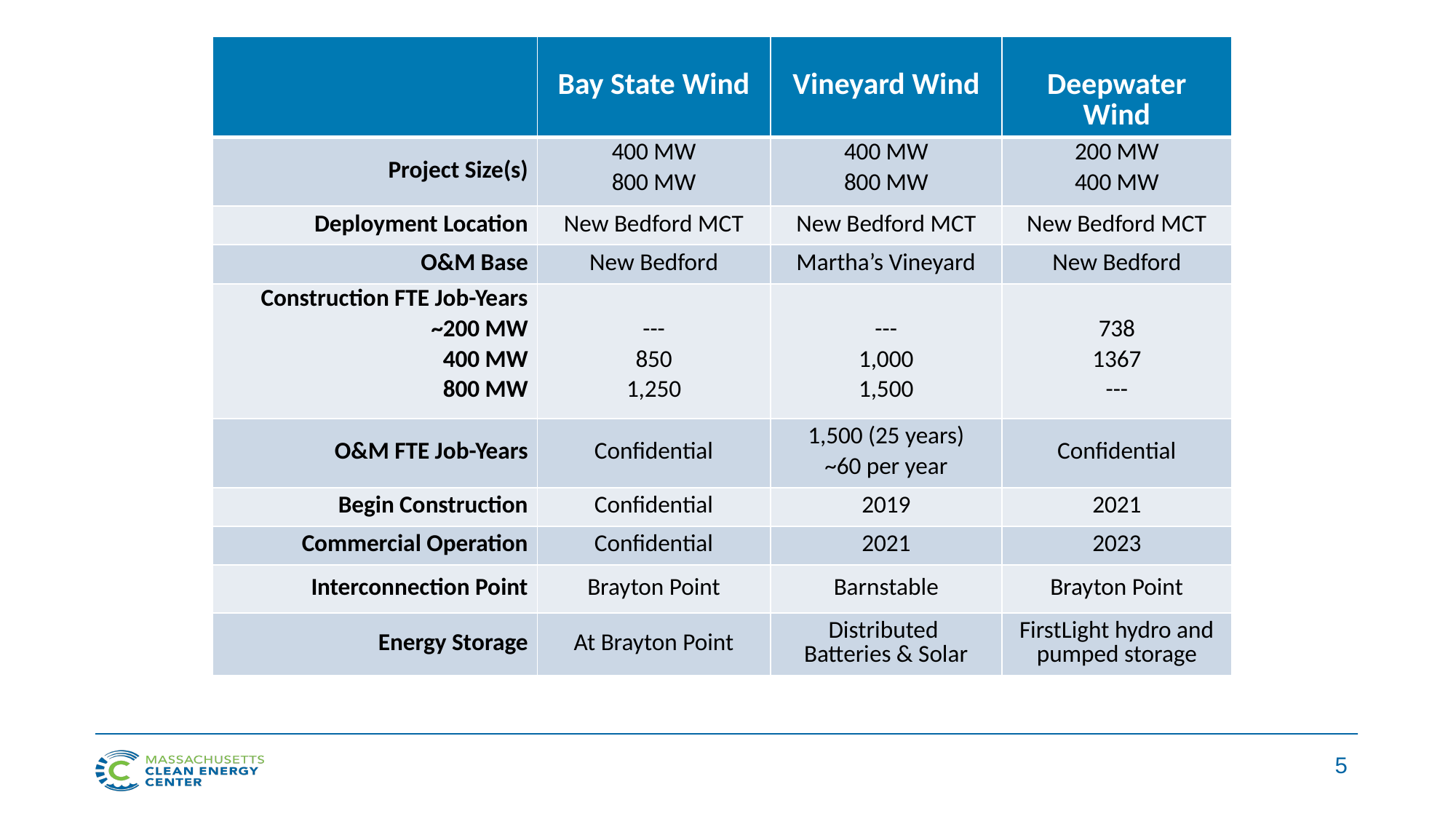

|  | Bay State Wind | Vineyard Wind | Deepwater Wind |
| --- | --- | --- | --- |
| Project Size(s) | 400 MW 800 MW | 400 MW 800 MW | 200 MW 400 MW |
| Deployment Location | New Bedford MCT | New Bedford MCT | New Bedford MCT |
| O&M Base | New Bedford | Martha’s Vineyard | New Bedford |
| Construction FTE Job-Years ~200 MW 400 MW 800 MW | --- 850 1,250 | --- 1,000 1,500 | 738 1367 --- |
| O&M FTE Job-Years | Confidential | 1,500 (25 years) ~60 per year | Confidential |
| Begin Construction | Confidential | 2019 | 2021 |
| Commercial Operation | Confidential | 2021 | 2023 |
| Interconnection Point | Brayton Point | Barnstable | Brayton Point |
| Energy Storage | At Brayton Point | Distributed Batteries & Solar | FirstLight hydro and pumped storage |
5